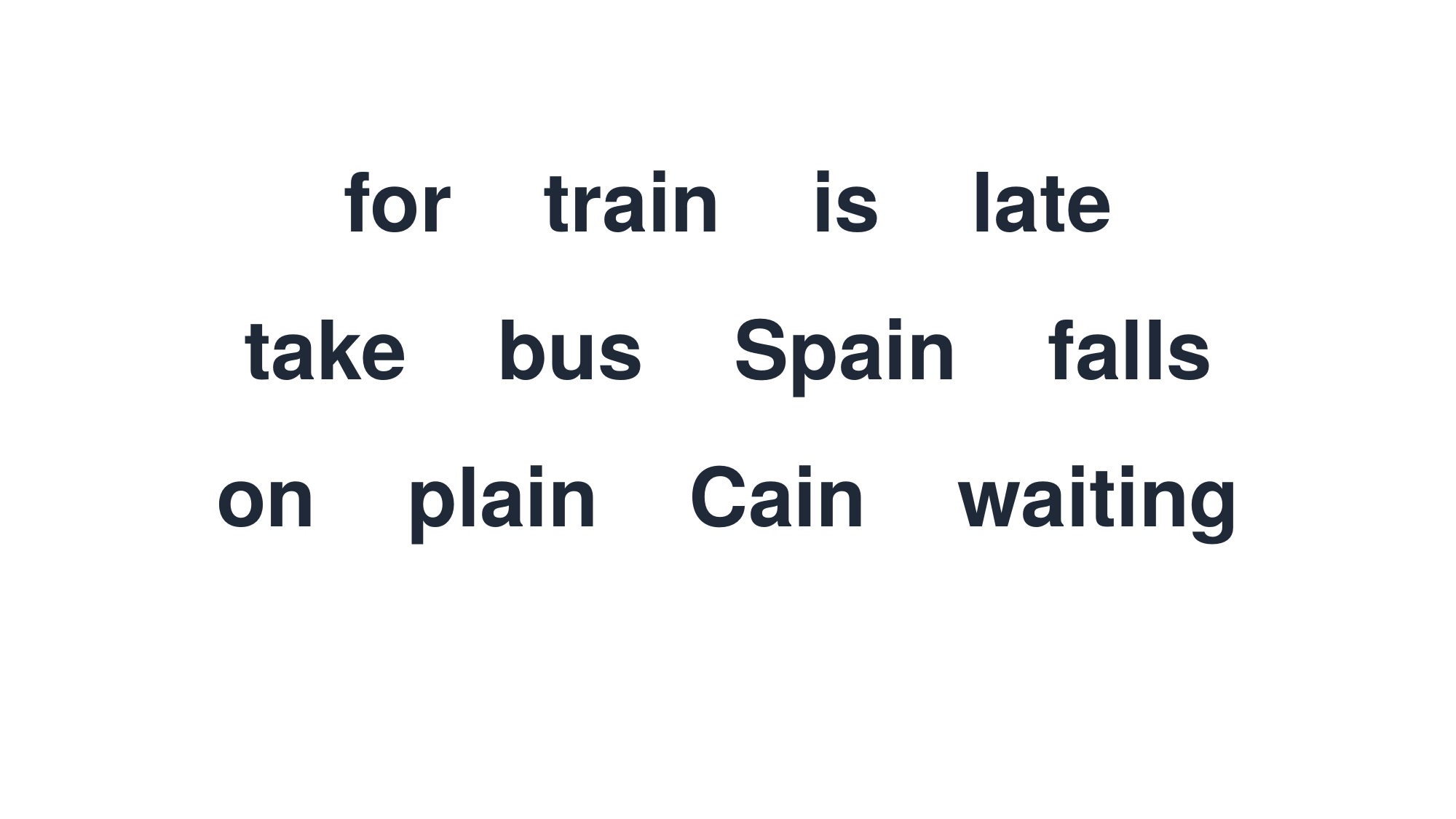

for    train    is    late
take    bus    Spain    falls
on    plain    Cain    waiting